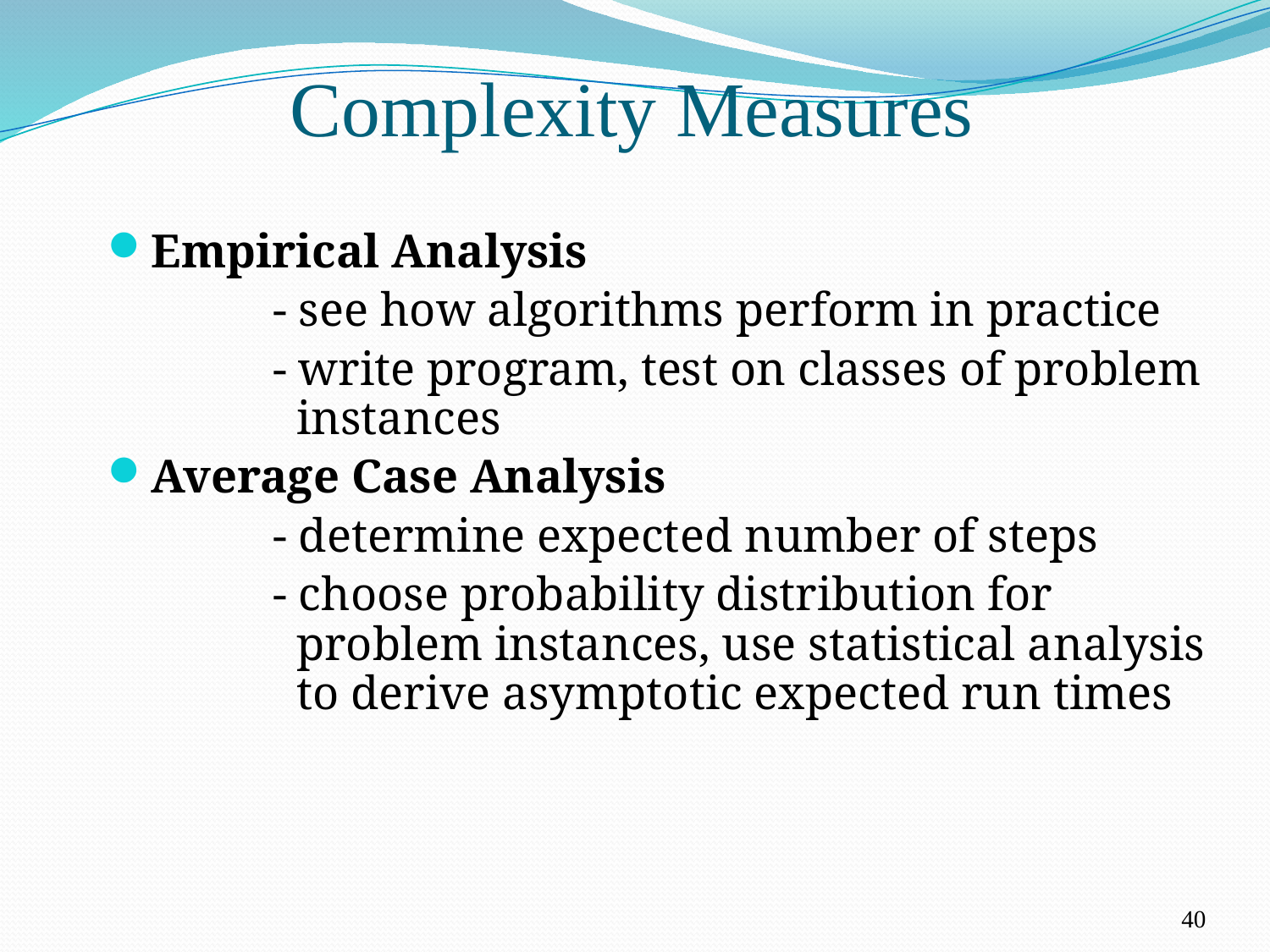

Complexity Measures
Empirical Analysis
		- see how algorithms perform in practice
		- write program, test on classes of problem 	  instances
Average Case Analysis
		- determine expected number of steps
		- choose probability distribution for 	 	  problem instances, use statistical analysis 	  to derive asymptotic expected run times
40